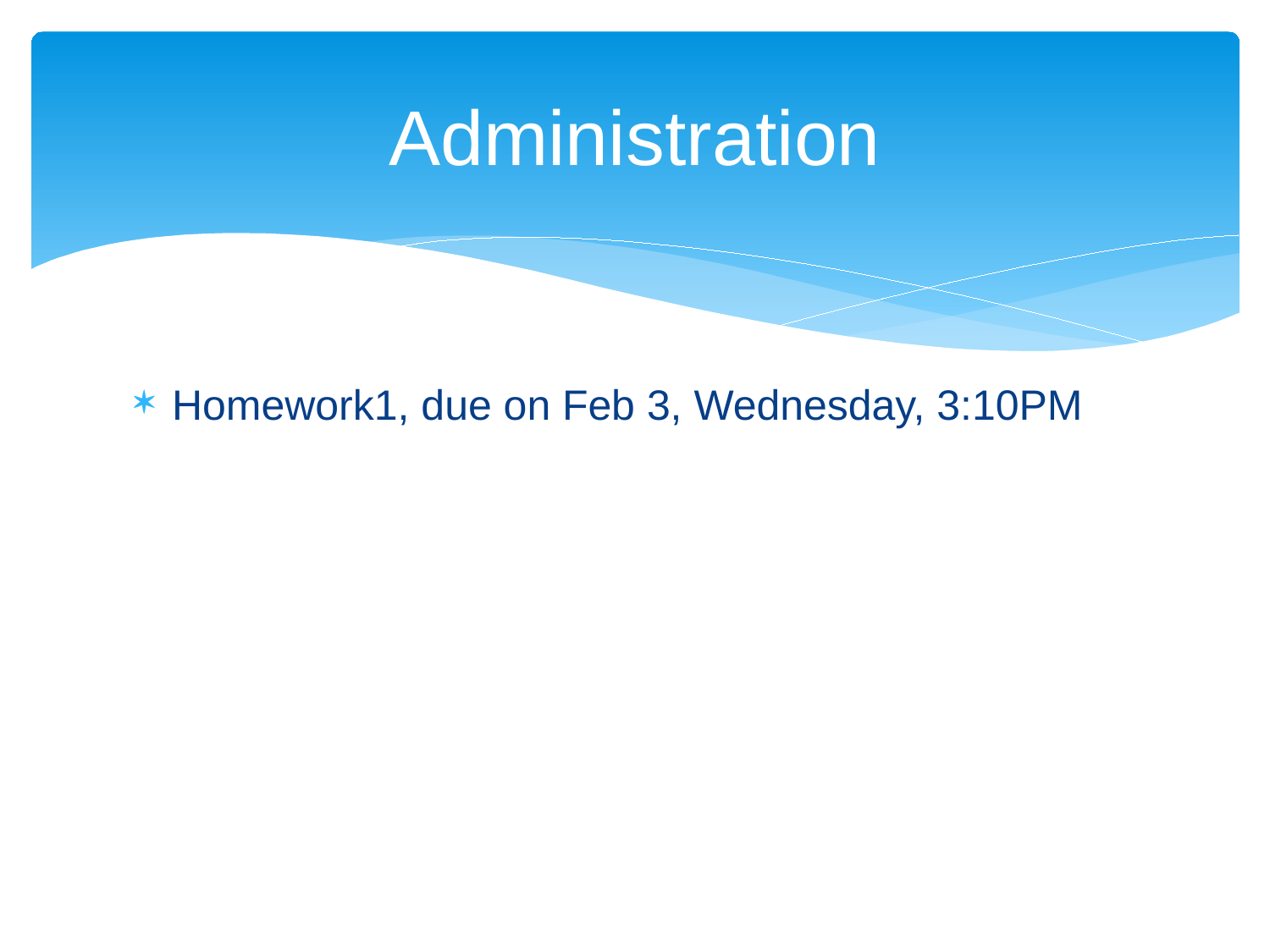

# Administration
Homework1, due on Feb 3, Wednesday, 3:10PM